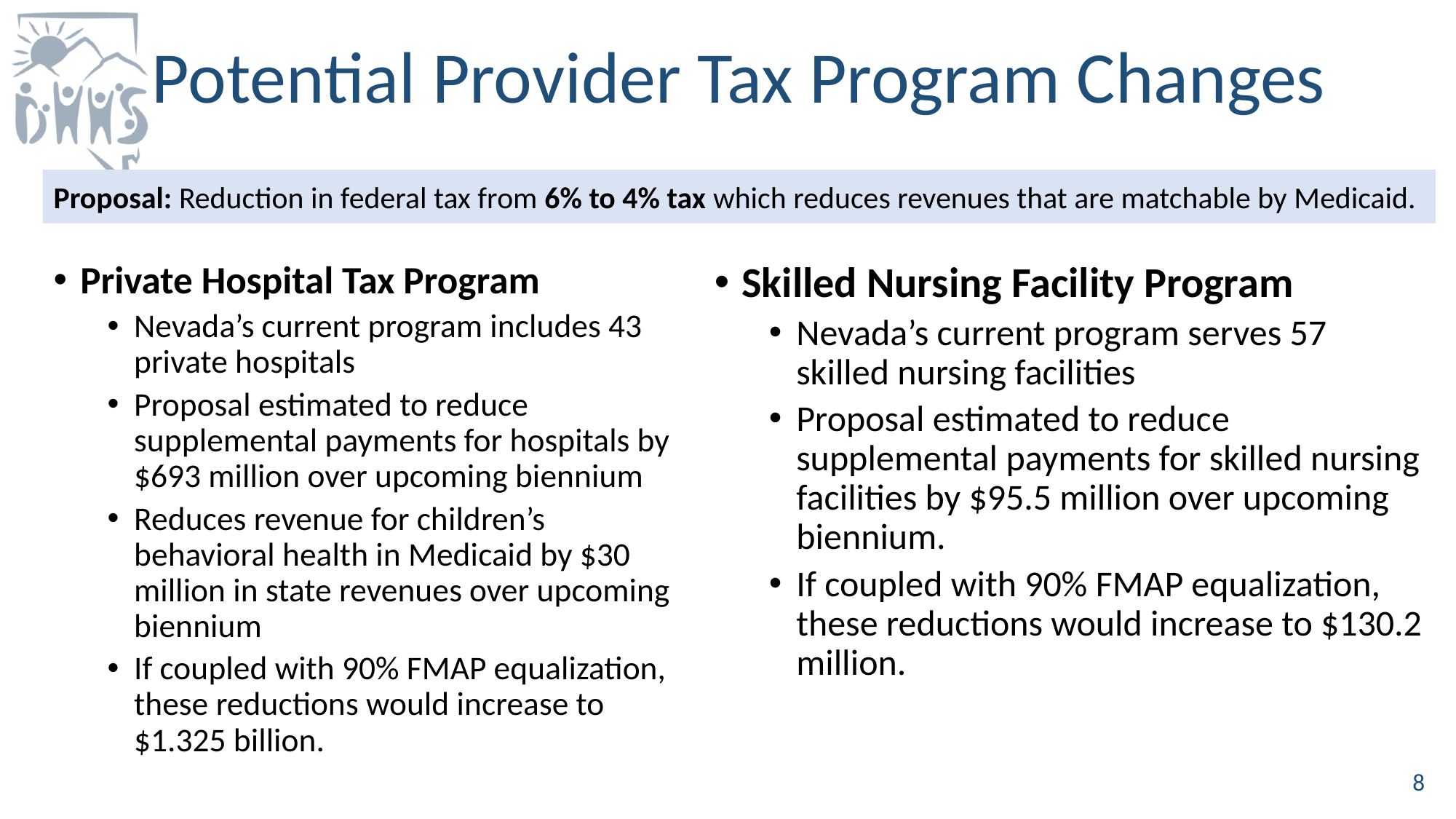

# Potential Provider Tax Program Changes
Proposal: Reduction in federal tax from 6% to 4% tax which reduces revenues that are matchable by Medicaid.
Private Hospital Tax Program
Nevada’s current program includes 43 private hospitals
Proposal estimated to reduce supplemental payments for hospitals by $693 million over upcoming biennium
Reduces revenue for children’s behavioral health in Medicaid by $30 million in state revenues over upcoming biennium
If coupled with 90% FMAP equalization, these reductions would increase to $1.325 billion.

Skilled Nursing Facility Program
Nevada’s current program serves 57 skilled nursing facilities
Proposal estimated to reduce supplemental payments for skilled nursing facilities by $95.5 million over upcoming biennium.
If coupled with 90% FMAP equalization, these reductions would increase to $130.2 million.

8